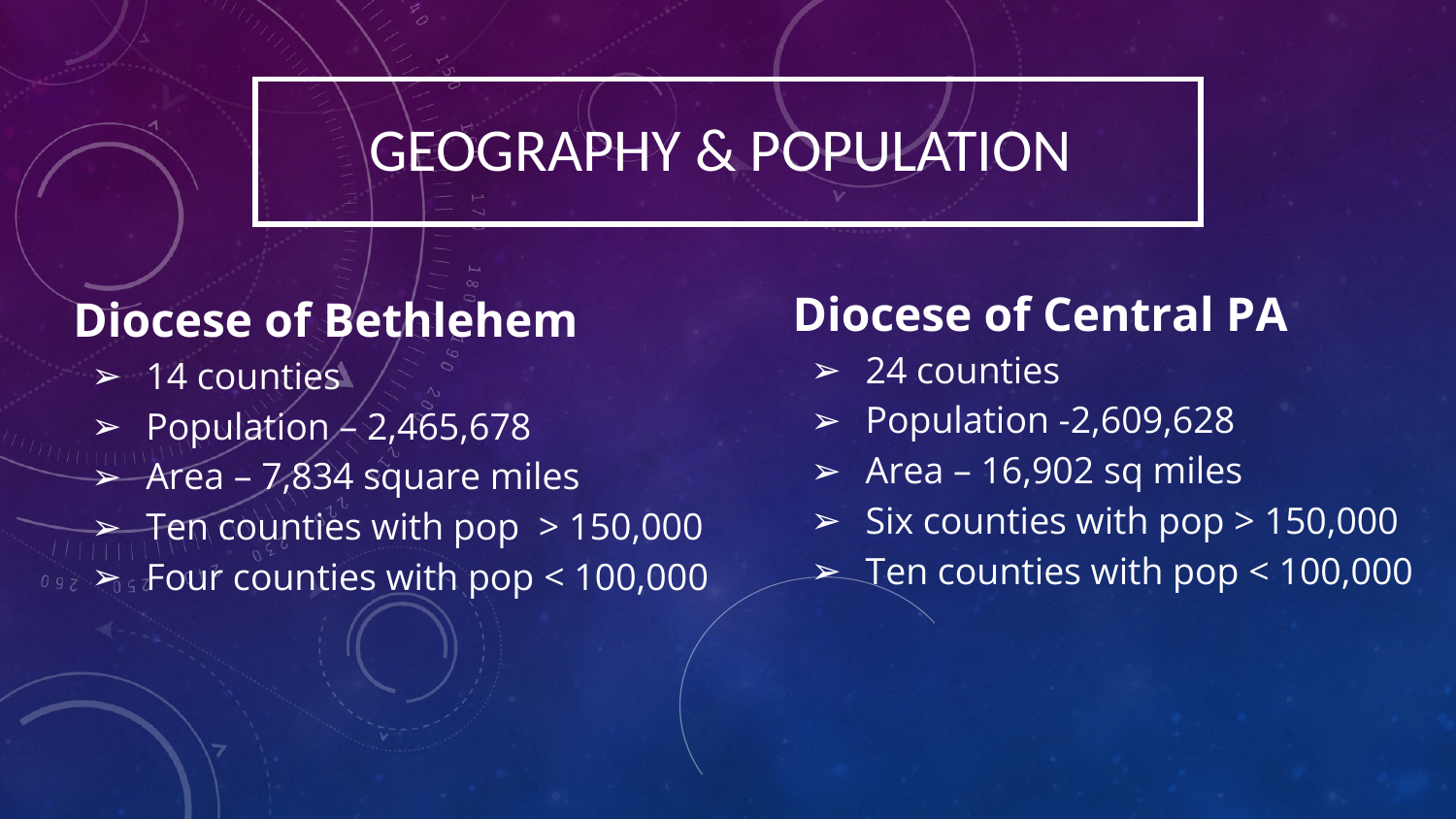

GEOGRAPHY & POPULATION
Diocese of Central PA
24 counties
Population -2,609,628
Area – 16,902 sq miles
Six counties with pop > 150,000
Ten counties with pop < 100,000
Diocese of Bethlehem
14 counties
Population – 2,465,678
Area – 7,834 square miles
Ten counties with pop  > 150,000
Four counties with pop < 100,000